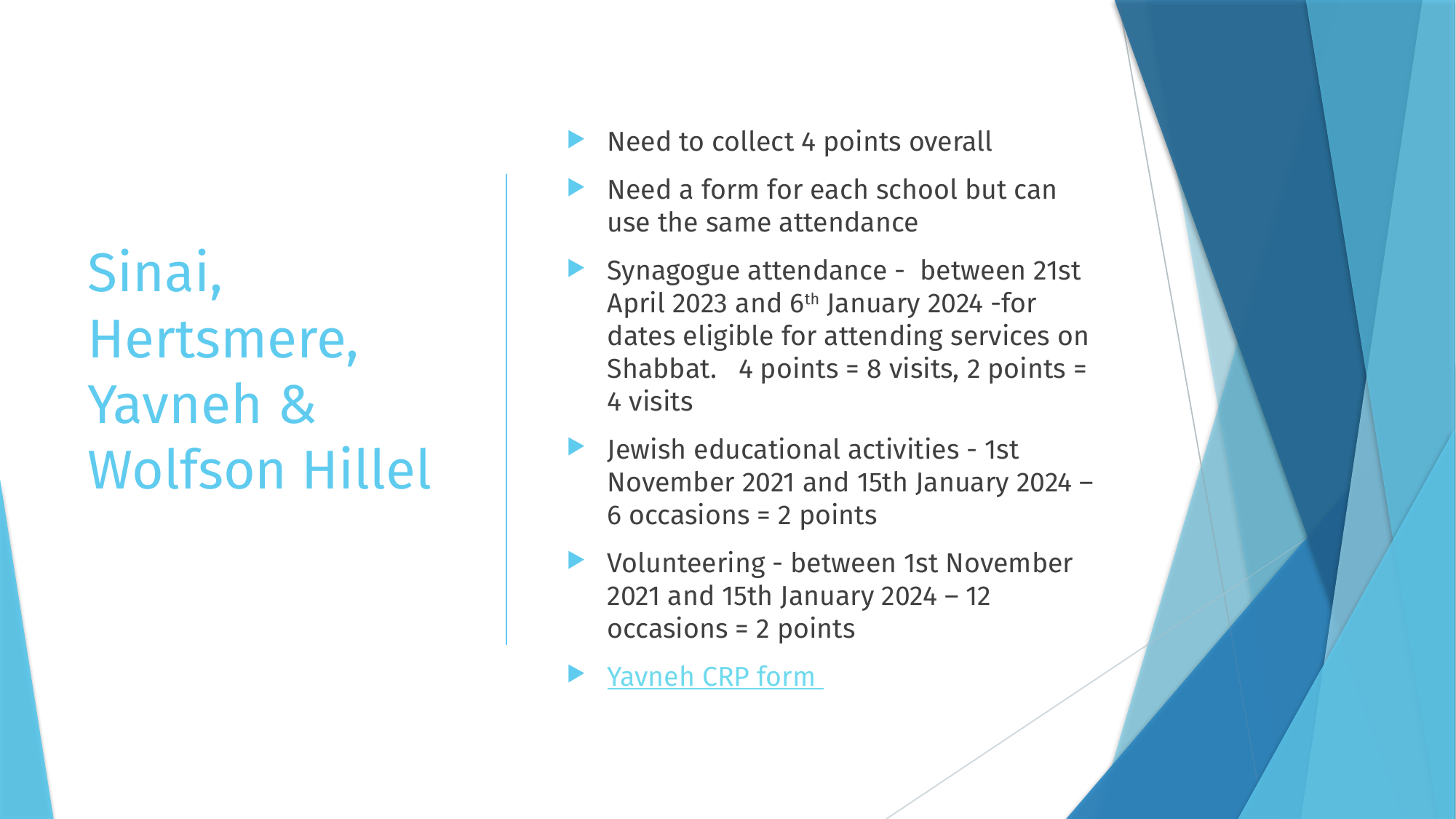

Sinai, Hertsmere, Yavneh & Wolfson Hillel

Need to collect 4 points overall
Need a form for each school but can use the same attendance
Synagogue attendance -  between 21st April 2023 and 6th January 2024 -for dates eligible for attending services on Shabbat.   4 points = 8 visits, 2 points = 4 visits
Jewish educational activities - 1st November 2021 and 15th January 2024 – 6 occasions = 2 points
Volunteering - between 1st November 2021 and 15th January 2024 – 12 occasions = 2 points
Yavneh CRP form